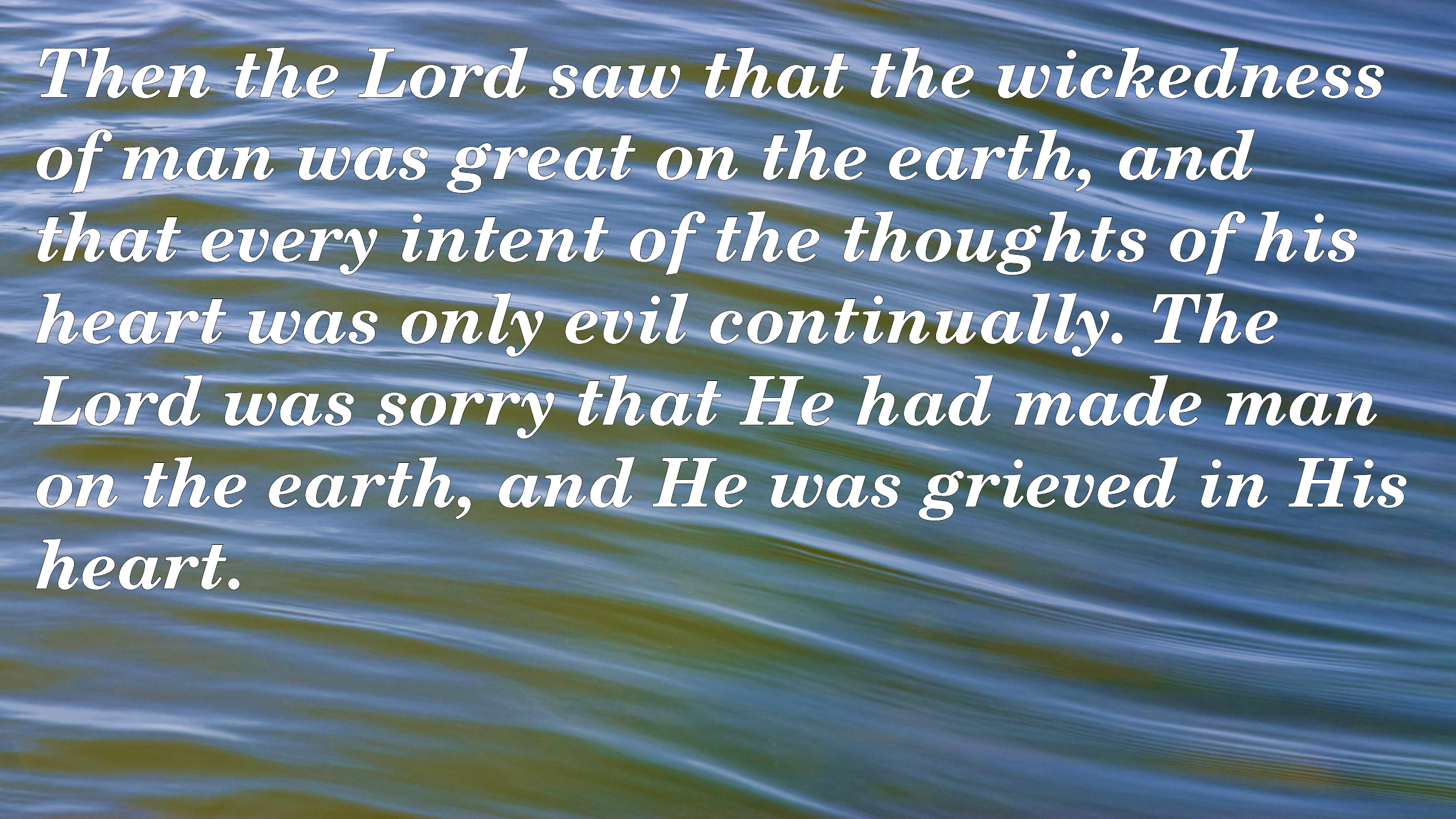

Then the Lord saw that the wickedness of man was great on the earth, and that every intent of the thoughts of his heart was only evil continually. The Lord was sorry that He had made man on the earth, and He was grieved in His heart.